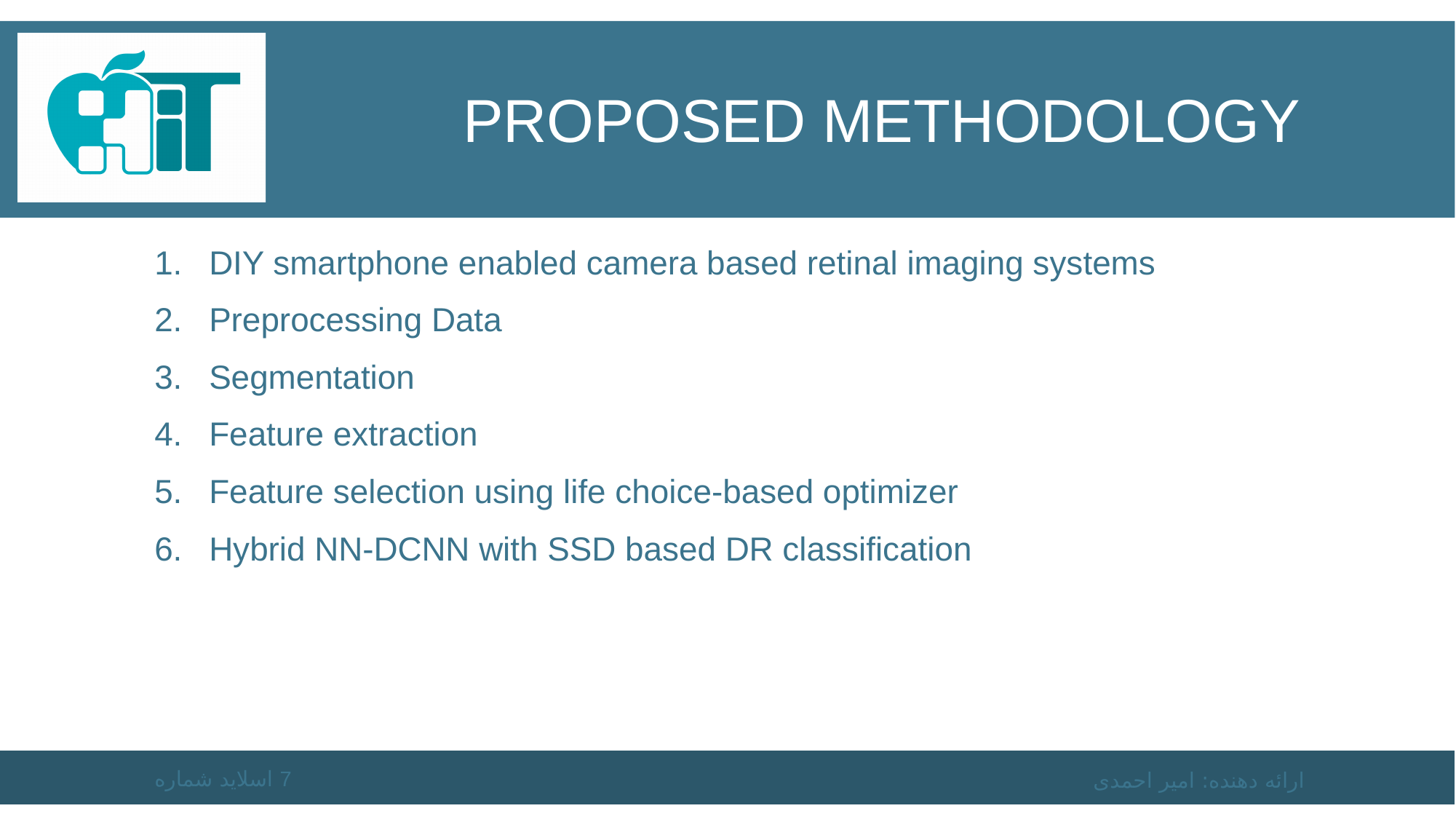

# Proposed methodology
DIY smartphone enabled camera based retinal imaging systems
Preprocessing Data
Segmentation
Feature extraction
Feature selection using life choice-based optimizer
Hybrid NN-DCNN with SSD based DR classification
اسلاید شماره 7
ارائه دهنده: امیر احمدی